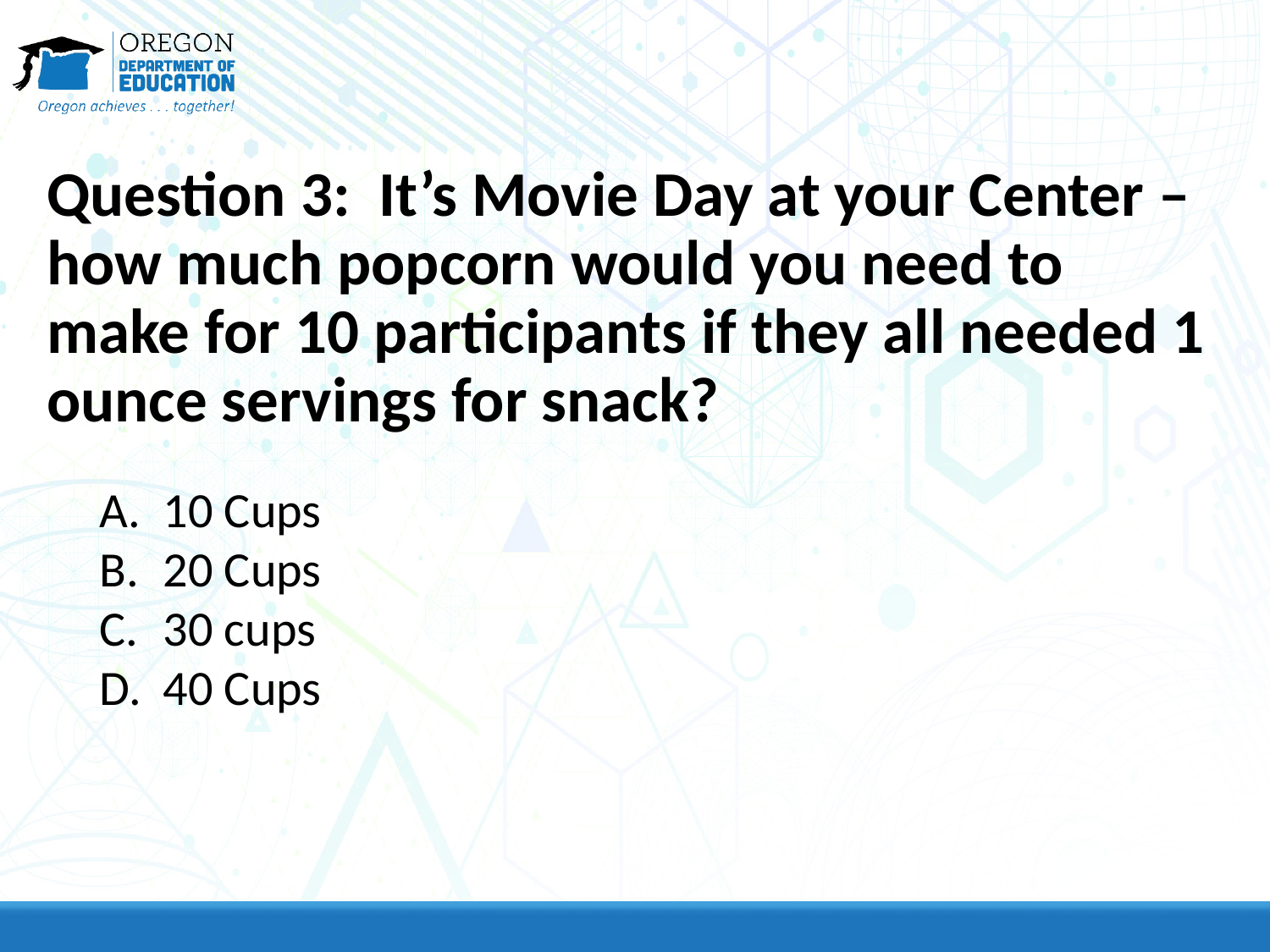

# Question 3:  It’s Movie Day at your Center – how much popcorn would you need to make for 10 participants if they all needed 1 ounce servings for snack?
10 Cups
20 Cups
30 cups
40 Cups